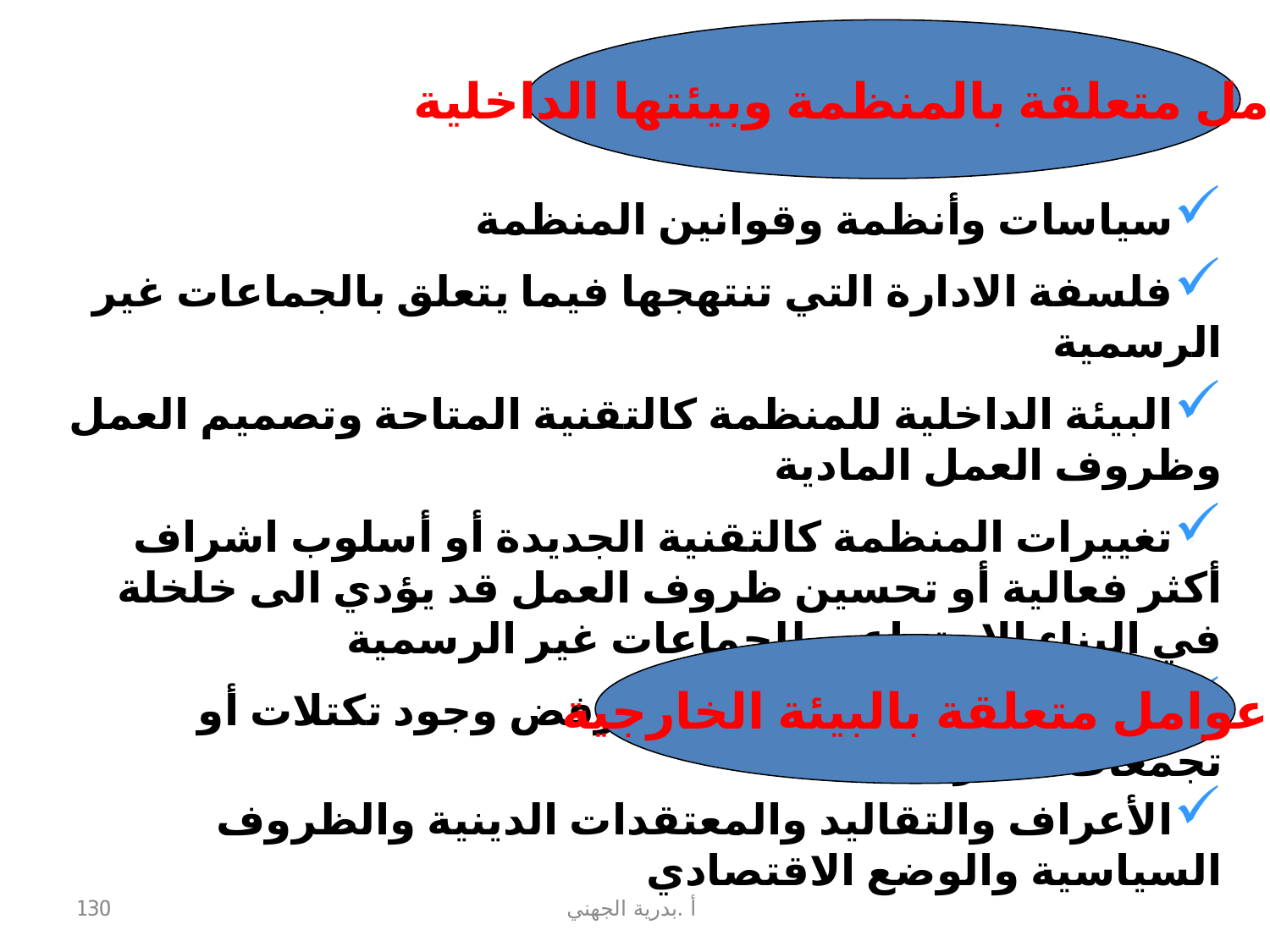

عوامل متعلقة بالمنظمة وبيئتها الداخلية
سياسات وأنظمة وقوانين المنظمة
فلسفة الادارة التي تنتهجها فيما يتعلق بالجماعات غير الرسمية
البيئة الداخلية للمنظمة كالتقنية المتاحة وتصميم العمل وظروف العمل المادية
تغييرات المنظمة كالتقنية الجديدة أو أسلوب اشراف أكثر فعالية أو تحسين ظروف العمل قد يؤدي الى خلخلة في البناء الاجتماعي للجماعات غير الرسمية
النمط القيادي المتبع الذي يرفض وجود تكتلات أو تجمعات الأفراد
عوامل متعلقة بالبيئة الخارجية
الأعراف والتقاليد والمعتقدات الدينية والظروف السياسية والوضع الاقتصادي
130
أ .بدرية الجهني